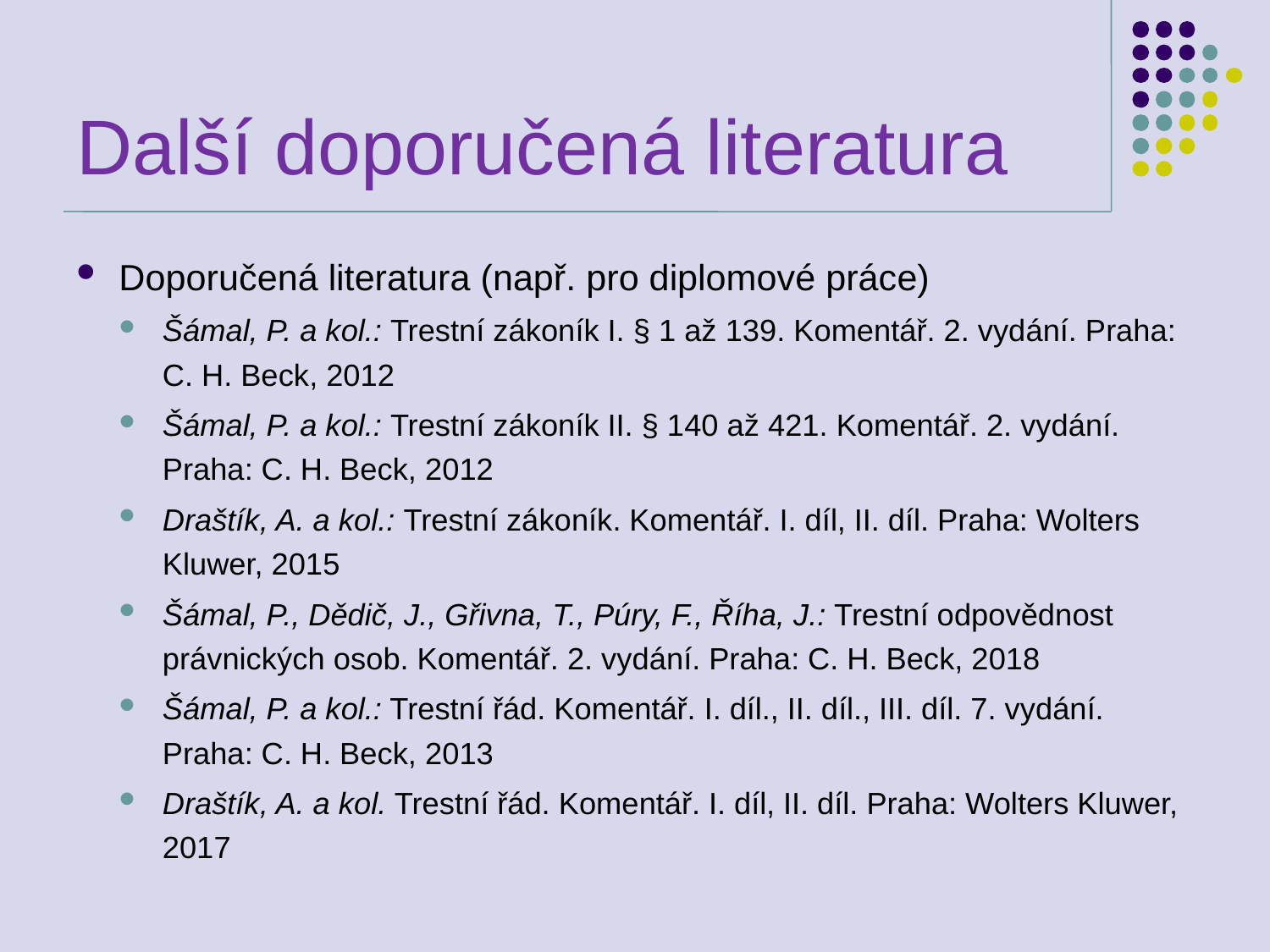

# Další doporučená literatura
Doporučená literatura (např. pro diplomové práce)
Šámal, P. a kol.: Trestní zákoník I. § 1 až 139. Komentář. 2. vydání. Praha: C. H. Beck, 2012
Šámal, P. a kol.: Trestní zákoník II. § 140 až 421. Komentář. 2. vydání. Praha: C. H. Beck, 2012
Draštík, A. a kol.: Trestní zákoník. Komentář. I. díl, II. díl. Praha: Wolters Kluwer, 2015
Šámal, P., Dědič, J., Gřivna, T., Púry, F., Říha, J.: Trestní odpovědnost právnických osob. Komentář. 2. vydání. Praha: C. H. Beck, 2018
Šámal, P. a kol.: Trestní řád. Komentář. I. díl., II. díl., III. díl. 7. vydání. Praha: C. H. Beck, 2013
Draštík, A. a kol. Trestní řád. Komentář. I. díl, II. díl. Praha: Wolters Kluwer, 2017